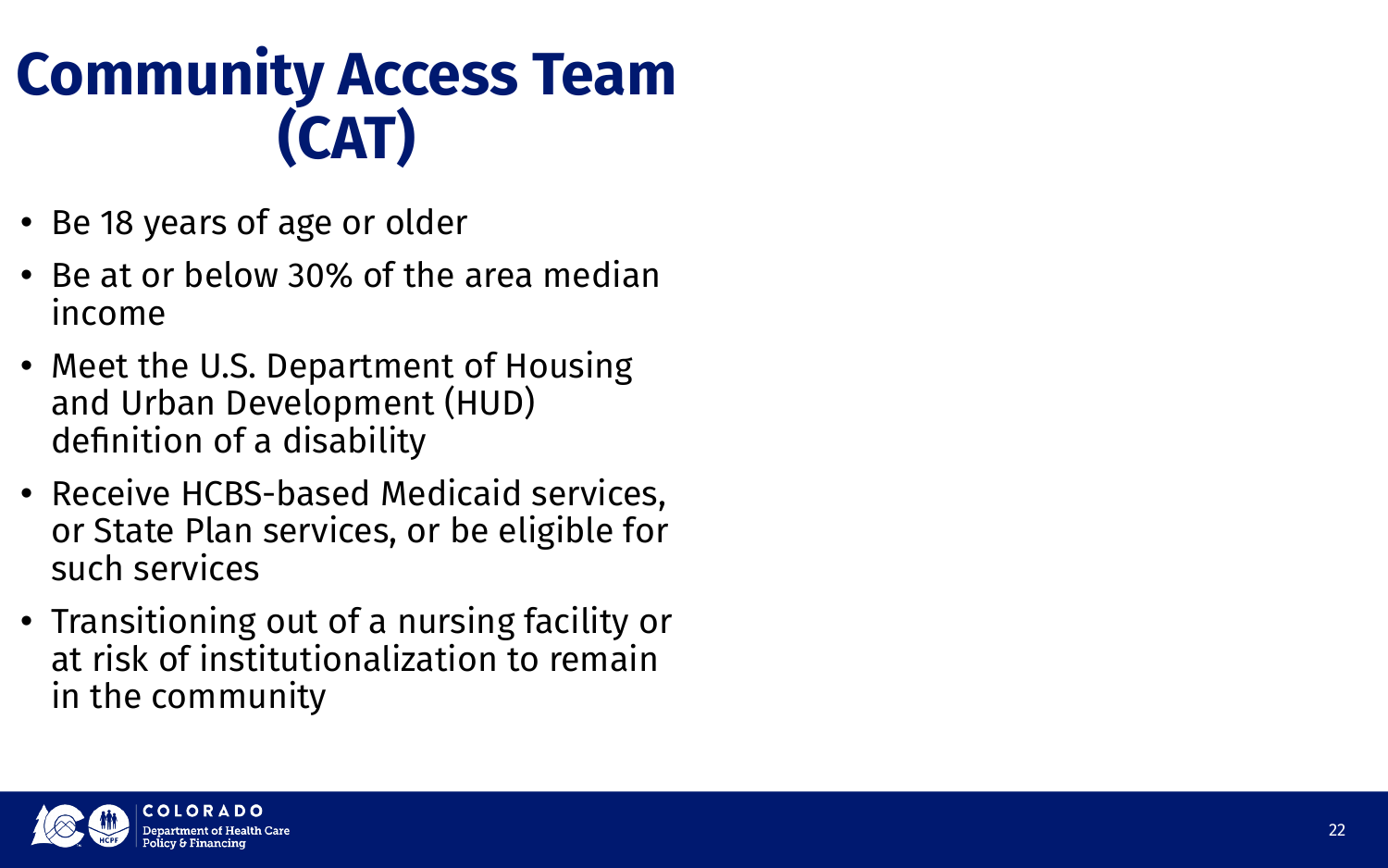

# Community Access Team (CAT)
Be 18 years of age or older
Be at or below 30% of the area median income
Meet the U.S. Department of Housing and Urban Development (HUD) definition of a disability
Receive HCBS-based Medicaid services, or State Plan services, or be eligible for such services
Transitioning out of a nursing facility or at risk of institutionalization to remain in the community
22